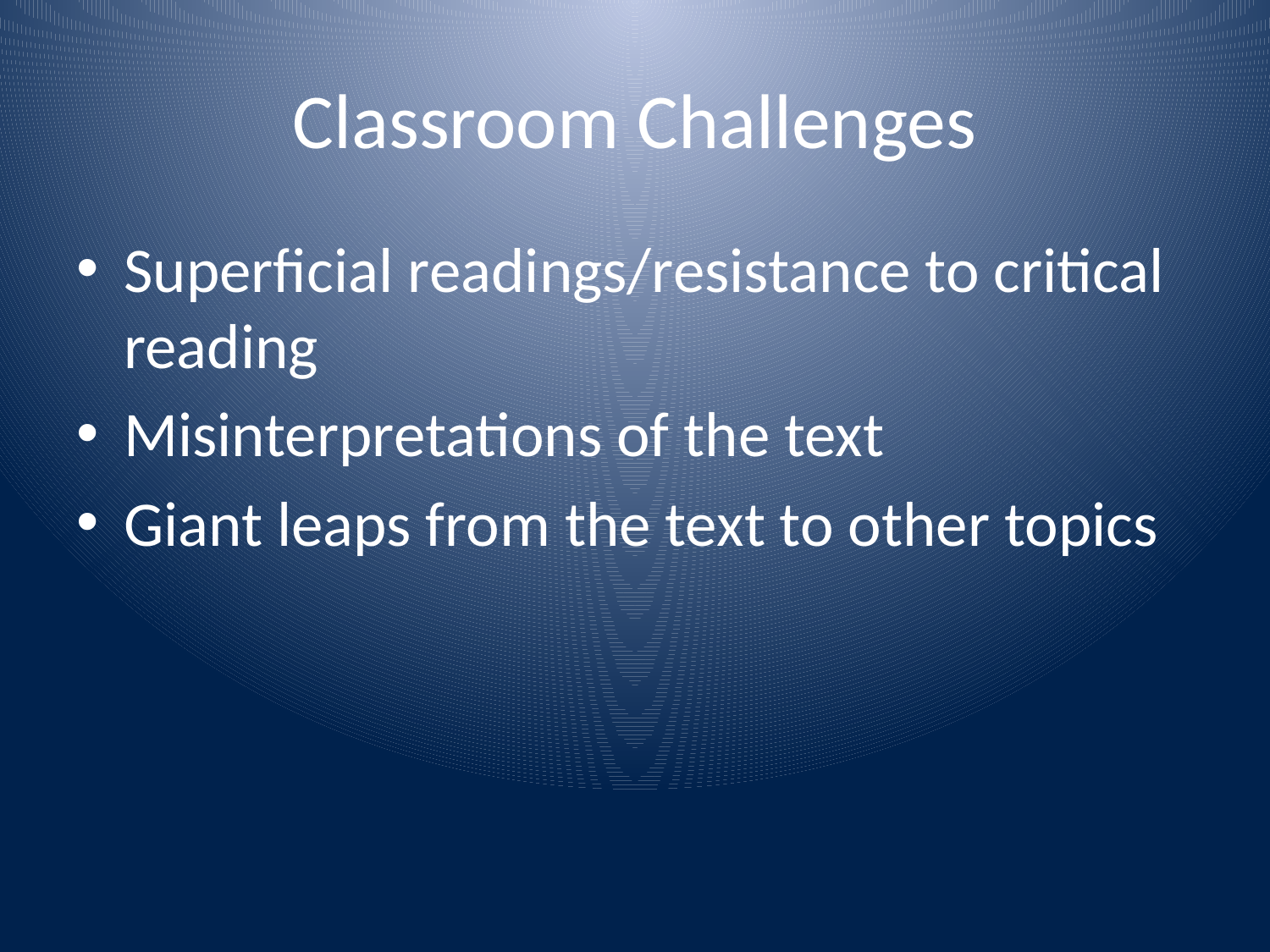

# Classroom Challenges
Superficial readings/resistance to critical reading
Misinterpretations of the text
Giant leaps from the text to other topics